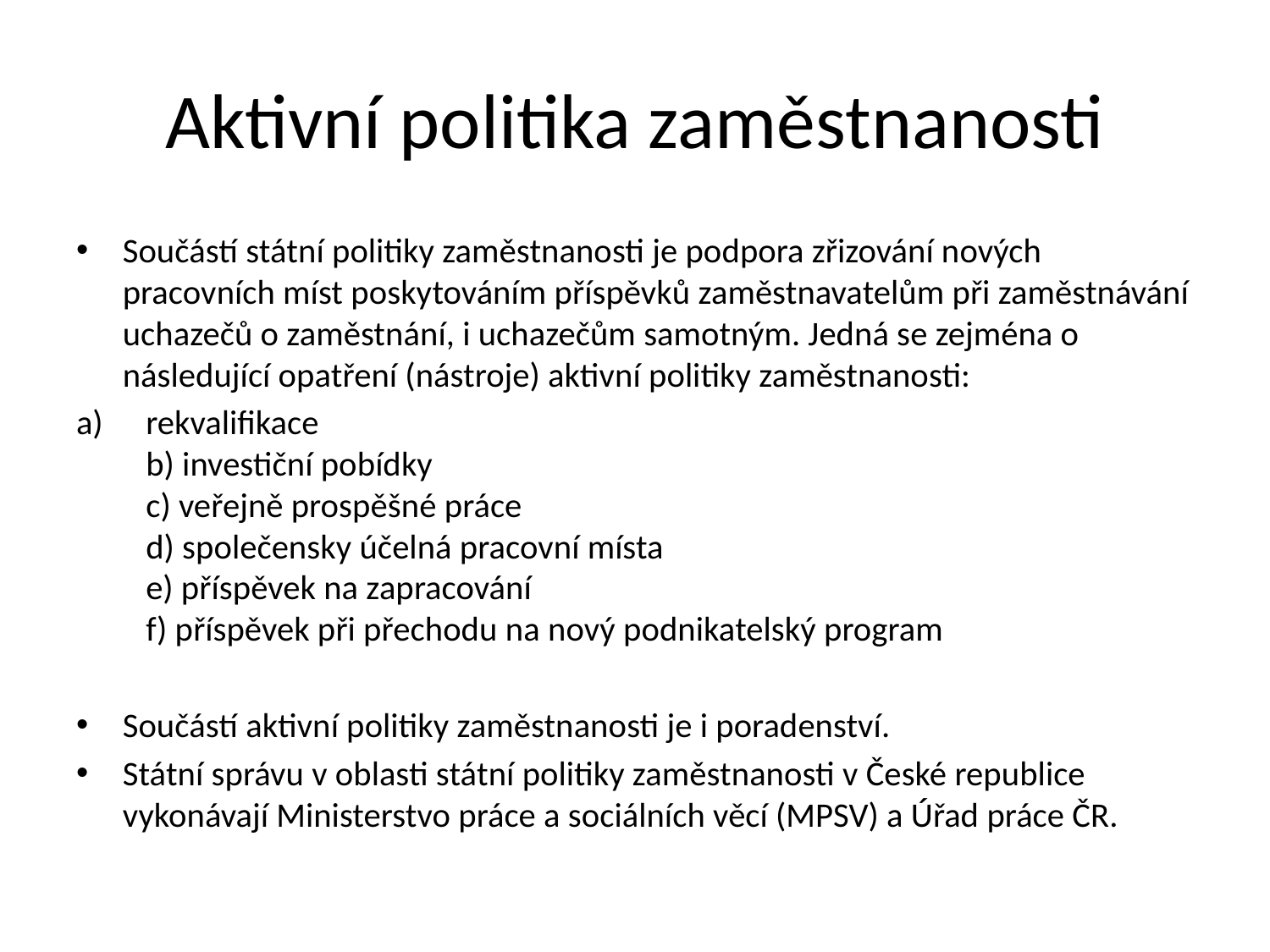

# Aktivní politika zaměstnanosti
Součástí státní politiky zaměstnanosti je podpora zřizování nových pracovních míst poskytováním příspěvků zaměstnavatelům při zaměstnávání uchazečů o zaměstnání, i uchazečům samotným. Jedná se zejména o následující opatření (nástroje) aktivní politiky zaměstnanosti:
rekvalifikace
b) investiční pobídky
c) veřejně prospěšné práce
d) společensky účelná pracovní místa
e) příspěvek na zapracování
f) příspěvek při přechodu na nový podnikatelský program

Součástí aktivní politiky zaměstnanosti je i poradenství.
Státní správu v oblasti státní politiky zaměstnanosti v České republice vykonávají Ministerstvo práce a sociálních věcí (MPSV) a Úřad práce ČR.